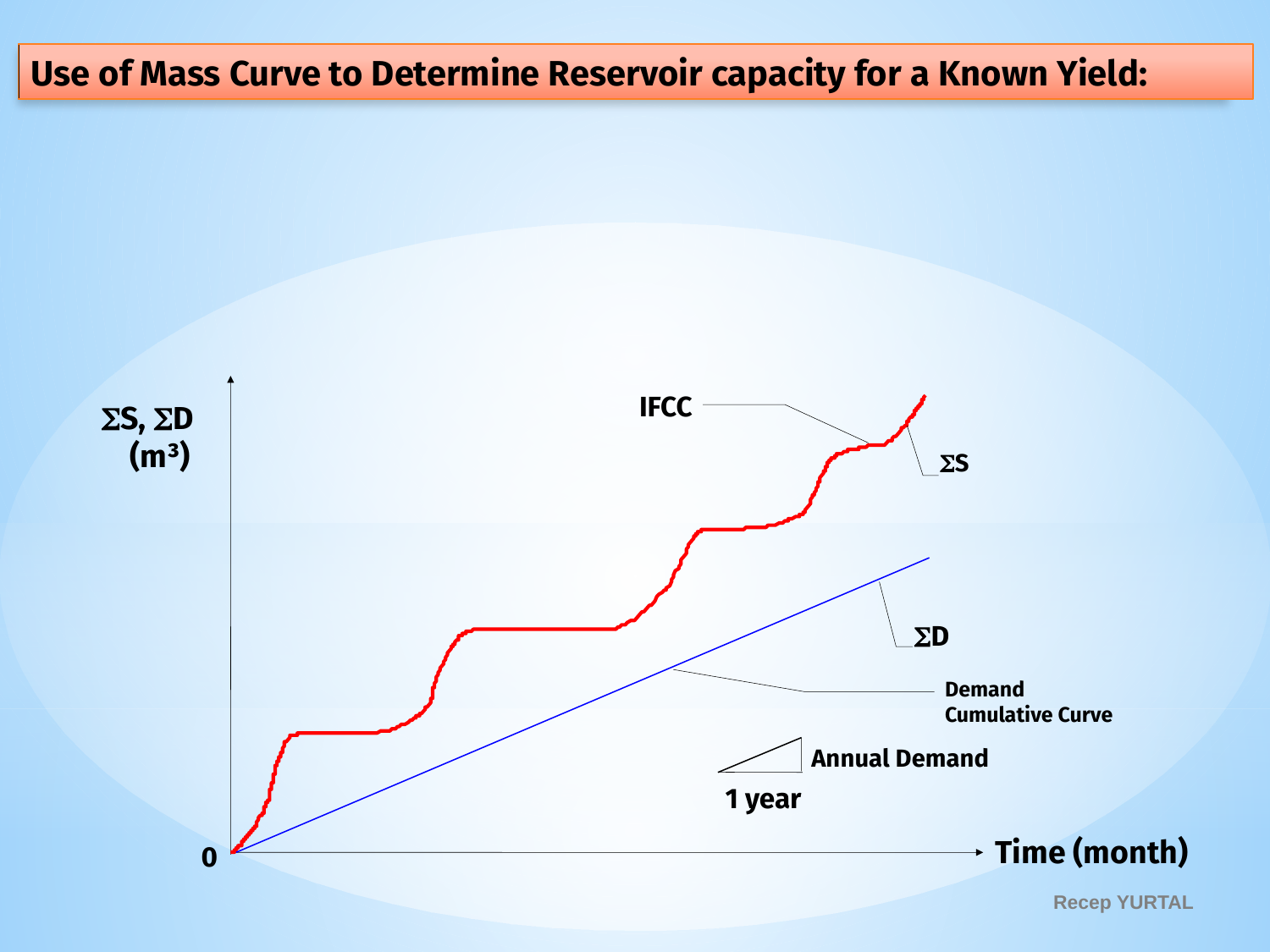

Use of Mass Curve to Determine Reservoir capacity for a Known Yield:

IFCC
ΣS, ΣD
(m³)

ΣS

ΣD
Demand  Cumulative Curve

Annual Demand

1 year
0

Time (month)
Recep YURTAL